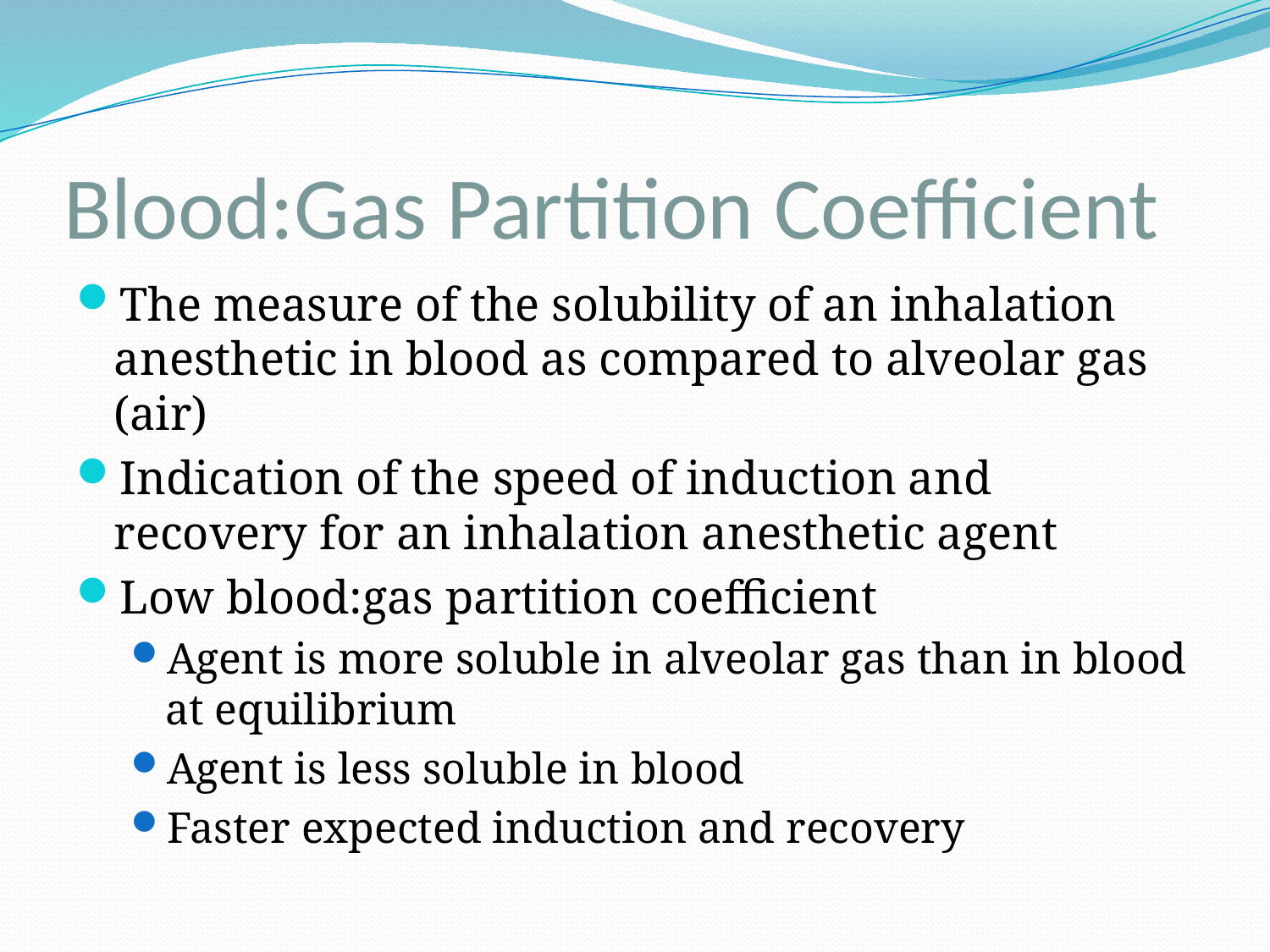

# Blood:Gas Partition Coefficient
The measure of the solubility of an inhalation anesthetic in blood as compared to alveolar gas (air)
Indication of the speed of induction and recovery for an inhalation anesthetic agent
Low blood:gas partition coefficient
Agent is more soluble in alveolar gas than in blood at equilibrium
Agent is less soluble in blood
Faster expected induction and recovery